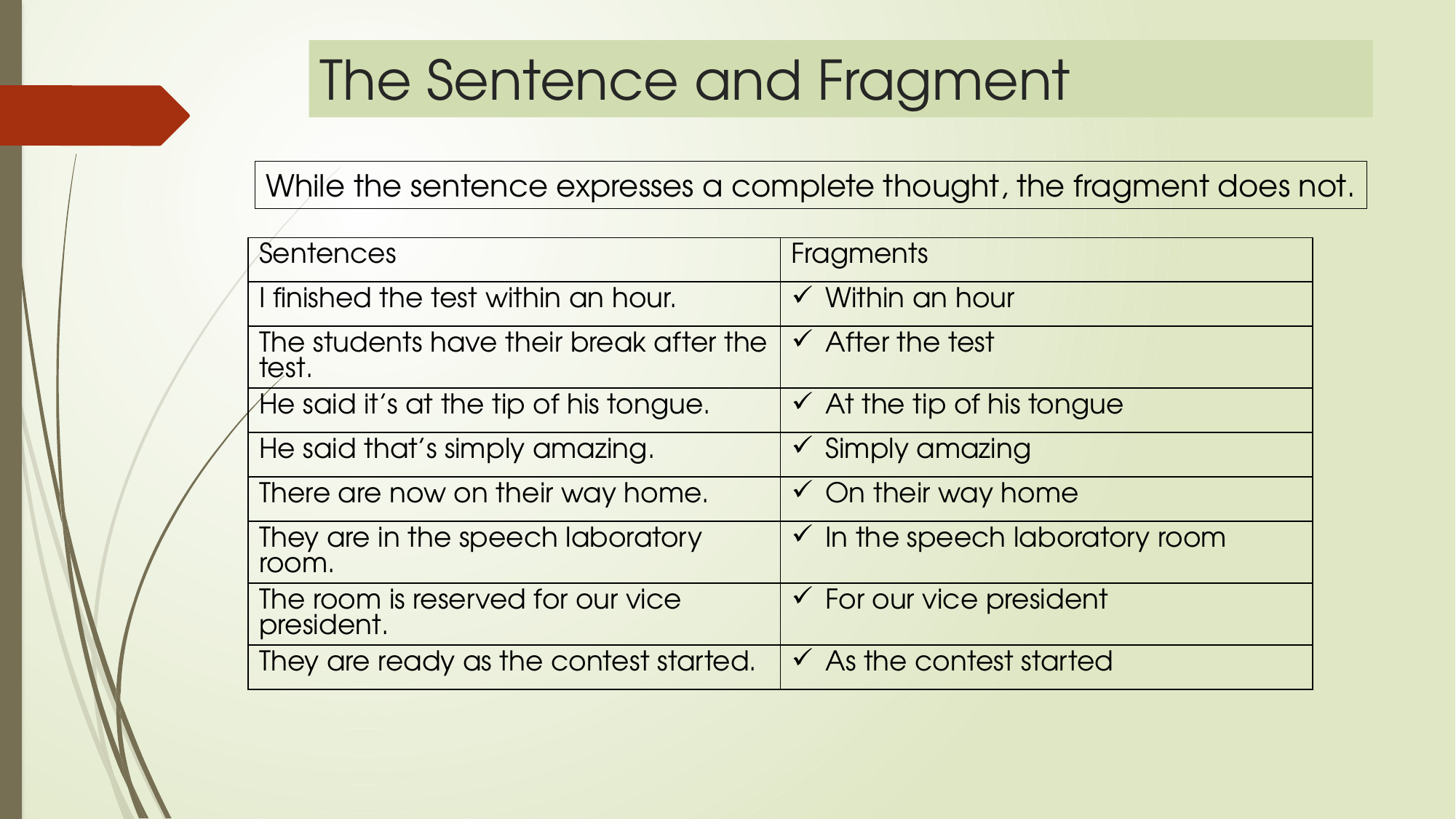

# The Sentence and Fragment
While the sentence expresses a complete thought, the fragment does not.
| Sentences | Fragments |
| --- | --- |
| I finished the test within an hour. | Within an hour |
| The students have their break after the test. | After the test |
| He said it’s at the tip of his tongue. | At the tip of his tongue |
| He said that’s simply amazing. | Simply amazing |
| There are now on their way home. | On their way home |
| They are in the speech laboratory room. | In the speech laboratory room |
| The room is reserved for our vice president. | For our vice president |
| They are ready as the contest started. | As the contest started |